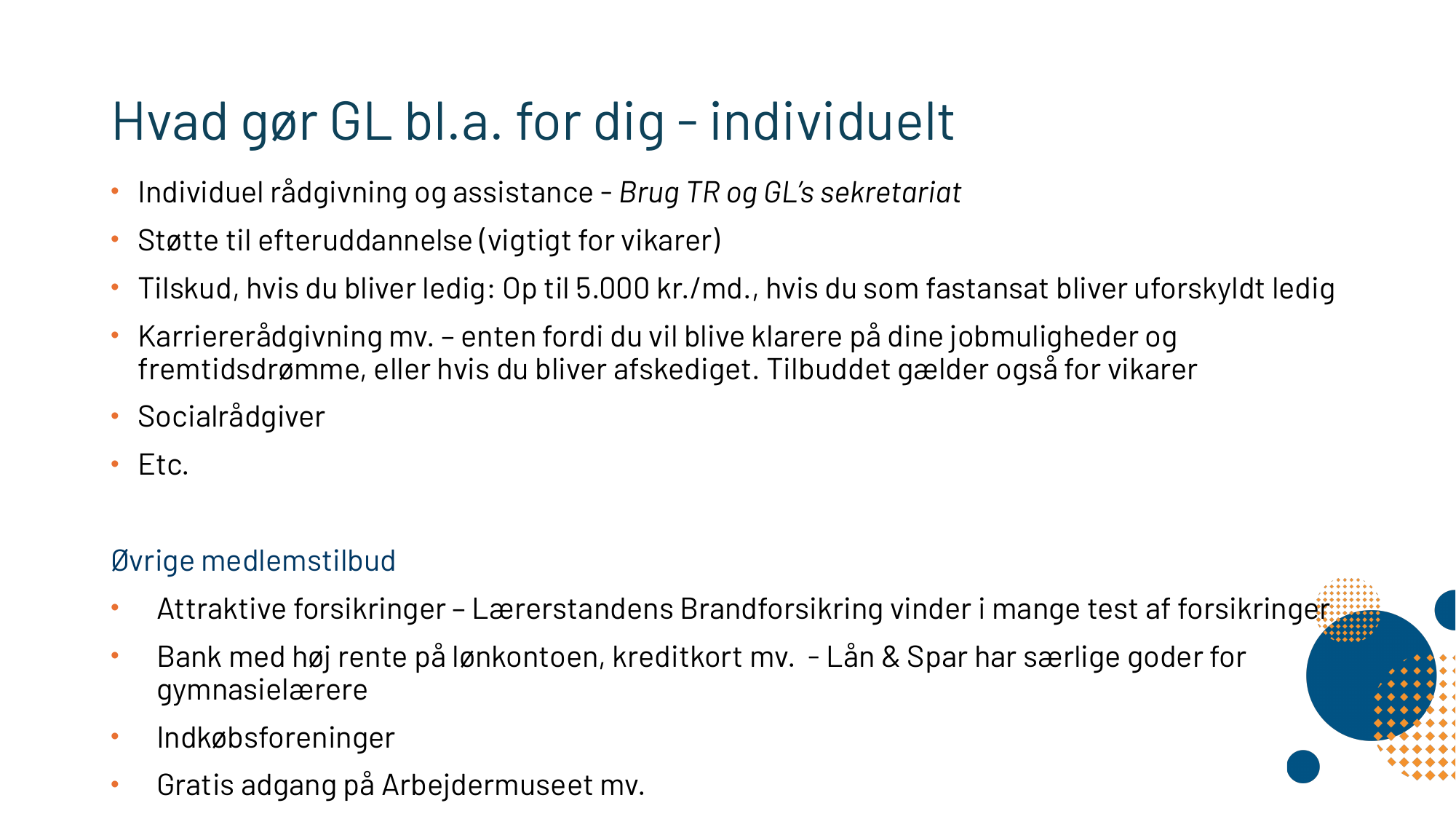

# Hvad gør GL bl.a. for dig - individuelt
Individuel rådgivning og assistance - Brug TR og GL’s sekretariat
Støtte til efteruddannelse (vigtigt for vikarer)
Tilskud, hvis du bliver ledig: Op til 5.000 kr./md., hvis du som fastansat bliver uforskyldt ledig
Karriererådgivning mv. – enten fordi du vil blive klarere på dine jobmuligheder og fremtidsdrømme, eller hvis du bliver afskediget. Tilbuddet gælder også for vikarer
Socialrådgiver
Etc.

Øvrige medlemstilbud
Attraktive forsikringer – Lærerstandens Brandforsikring vinder i mange test af forsikringer
Bank med høj rente på lønkontoen, kreditkort mv.  - Lån & Spar har særlige goder for gymnasielærere
Indkøbsforeninger
Gratis adgang på Arbejdermuseet mv.